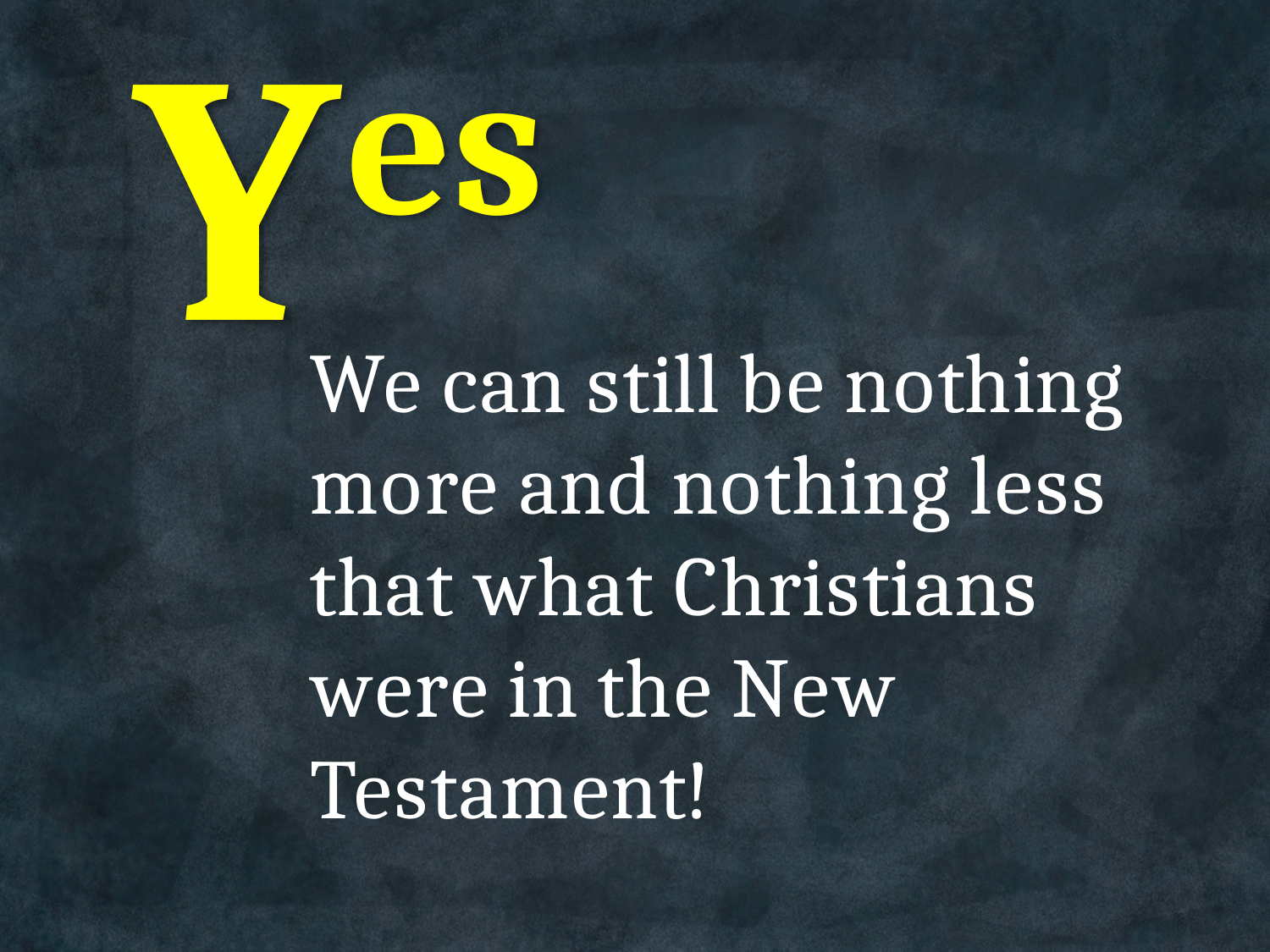

# Yes
We can still be nothing more and nothing less that what Christians were in the New Testament!